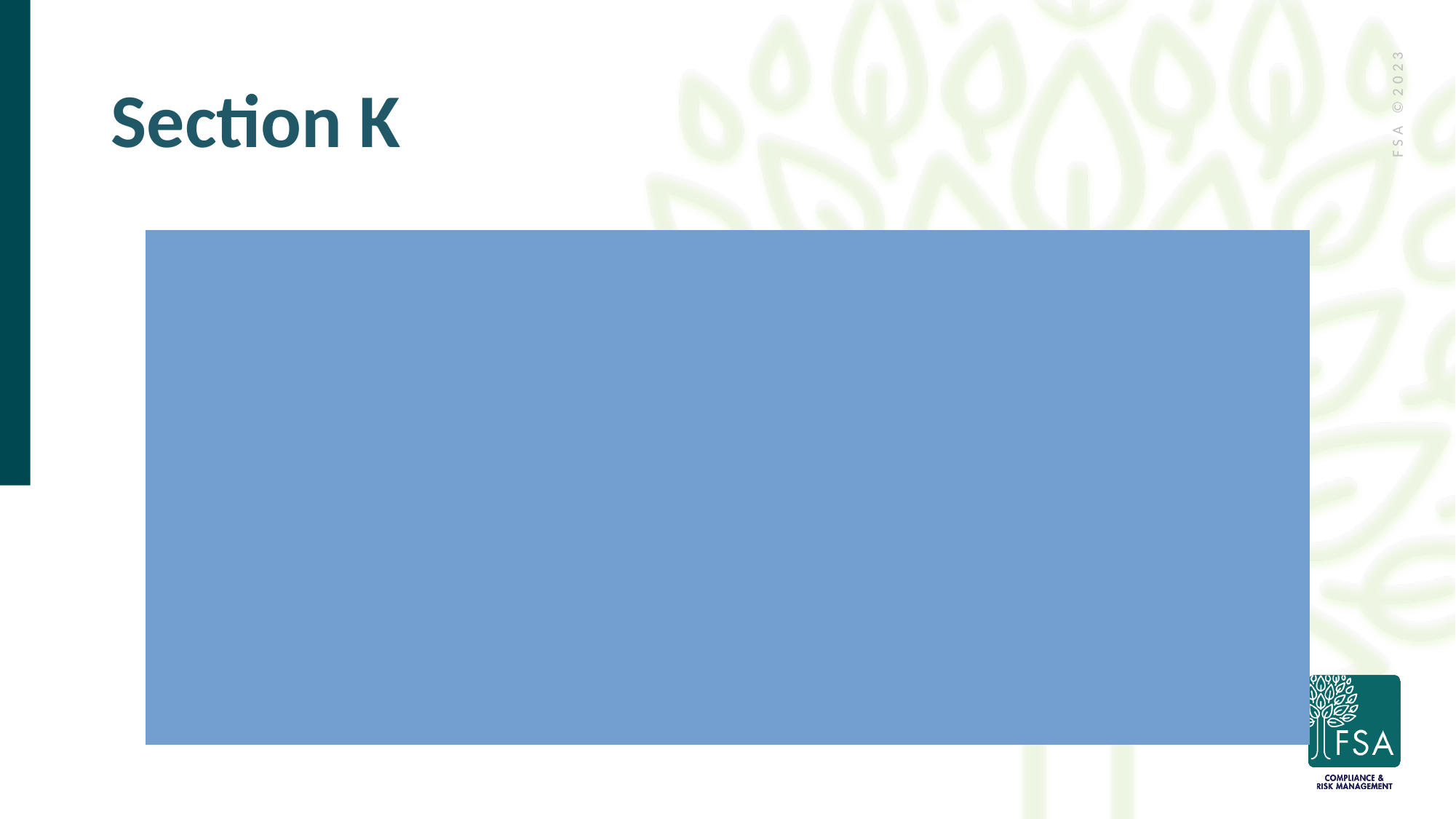

# Section K
K0510 removed and replaced with K0520
Selecting whether Nutritional Approach items apply; On Admission, While Not a Resident, While a Resident and At Discharge
K0710 Swallowing/Nutritional Status did not change